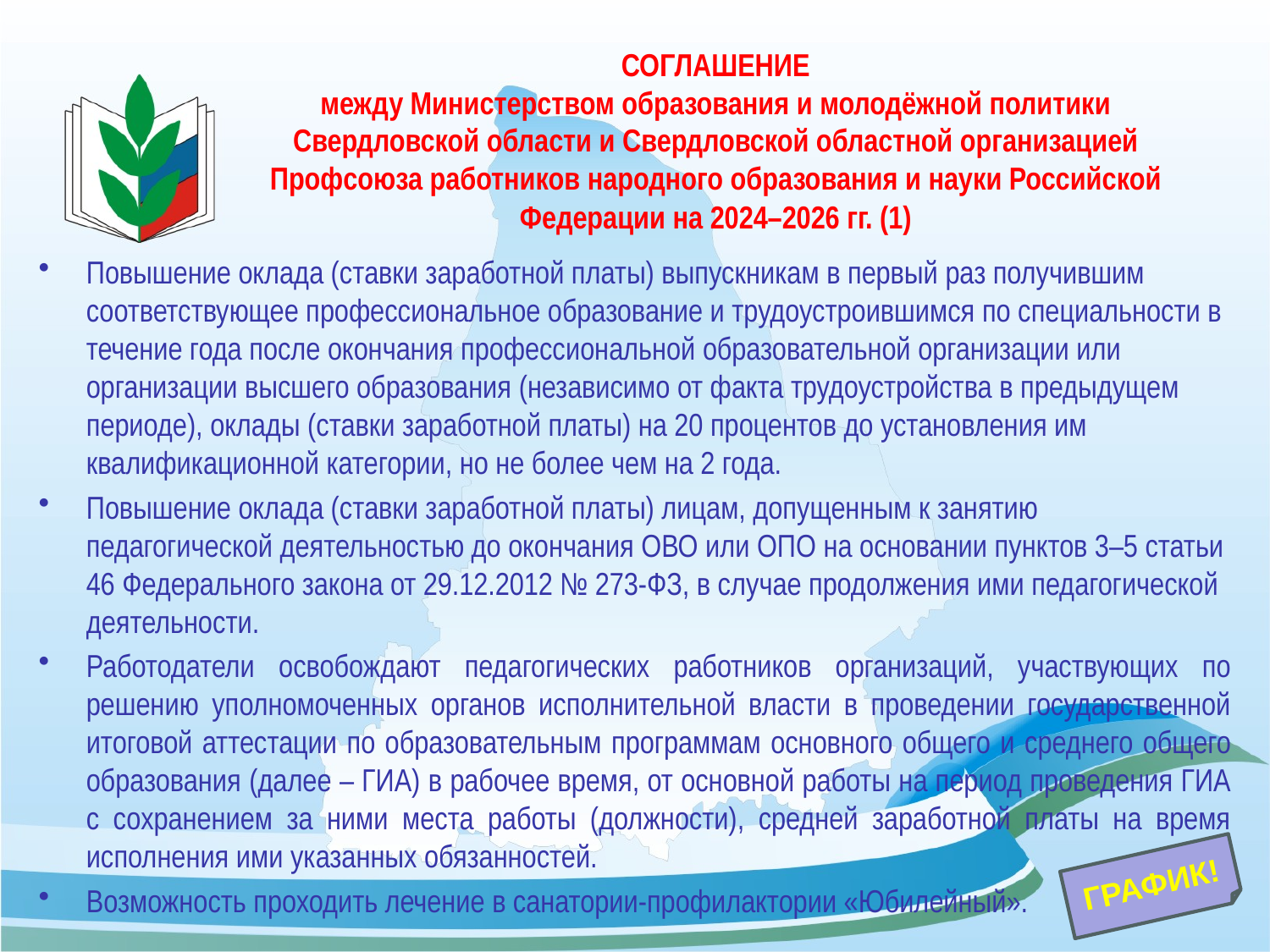

# СОГЛАШЕНИЕ между Министерством образования и молодёжной политики Свердловской области и Свердловской областной организацией Профсоюза работников народного образования и науки Российской Федерации на 2024–2026 гг. (1)
Повышение оклада (ставки заработной платы) выпускникам в первый раз получившим соответствующее профессиональное образование и трудоустроившимся по специальности в течение года после окончания профессиональной образовательной организации или организации высшего образования (независимо от факта трудоустройства в предыдущем периоде), оклады (ставки заработной платы) на 20 процентов до установления им квалификационной категории, но не более чем на 2 года.
Повышение оклада (ставки заработной платы) лицам, допущенным к занятию педагогической деятельностью до окончания ОВО или ОПО на основании пунктов 3–5 статьи 46 Федерального закона от 29.12.2012 № 273-ФЗ, в случае продолжения ими педагогической деятельности.
Работодатели освобождают педагогических работников организаций, участвующих по решению уполномоченных органов исполнительной власти в проведении государственной итоговой аттестации по образовательным программам основного общего и среднего общего образования (далее – ГИА) в рабочее время, от основной работы на период проведения ГИА с сохранением за ними места работы (должности), средней заработной платы на время исполнения ими указанных обязанностей.
Возможность проходить лечение в санатории-профилактории «Юбилейный».
График!